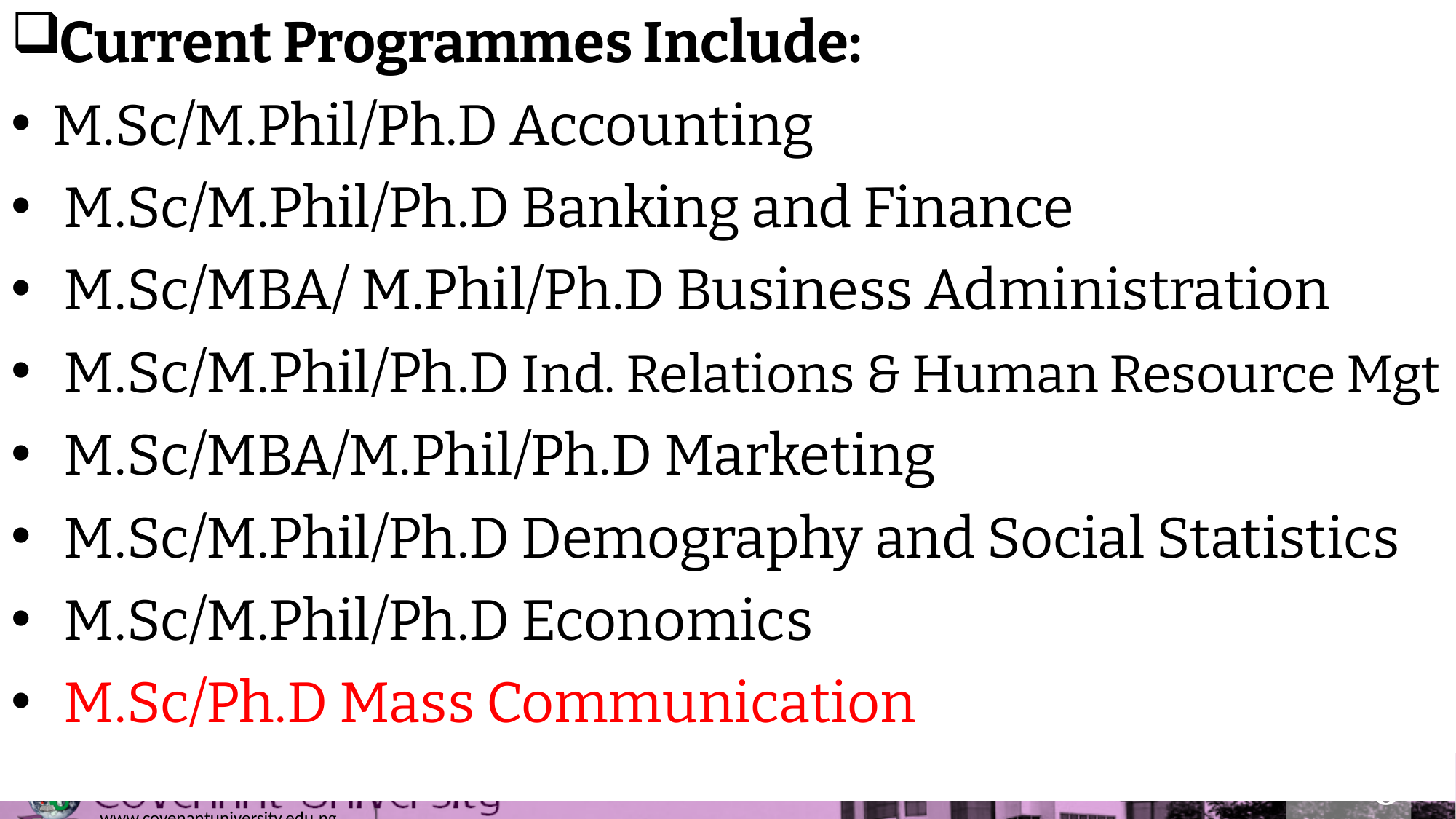

Current Programmes Include:
M.Sc/M.Phil/Ph.D Accounting
 M.Sc/M.Phil/Ph.D Banking and Finance
 M.Sc/MBA/ M.Phil/Ph.D Business Administration
 M.Sc/M.Phil/Ph.D Ind. Relations & Human Resource Mgt
 M.Sc/MBA/M.Phil/Ph.D Marketing
 M.Sc/M.Phil/Ph.D Demography and Social Statistics
 M.Sc/M.Phil/Ph.D Economics
 M.Sc/Ph.D Mass Communication